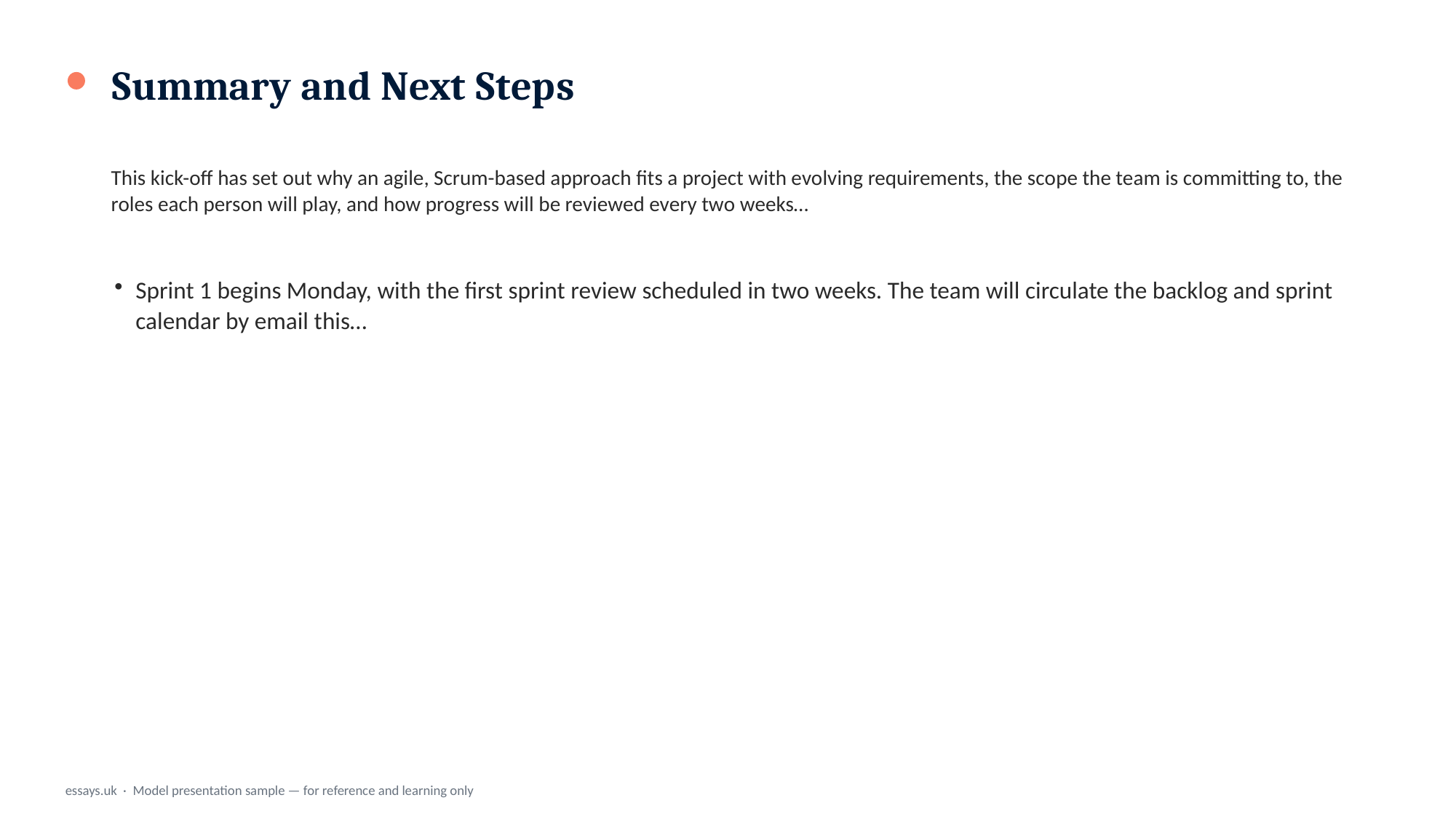

Summary and Next Steps

This kick-off has set out why an agile, Scrum-based approach fits a project with evolving requirements, the scope the team is committing to, the roles each person will play, and how progress will be reviewed every two weeks…
Sprint 1 begins Monday, with the first sprint review scheduled in two weeks. The team will circulate the backlog and sprint calendar by email this…
essays.uk  ·  Model presentation sample — for reference and learning only